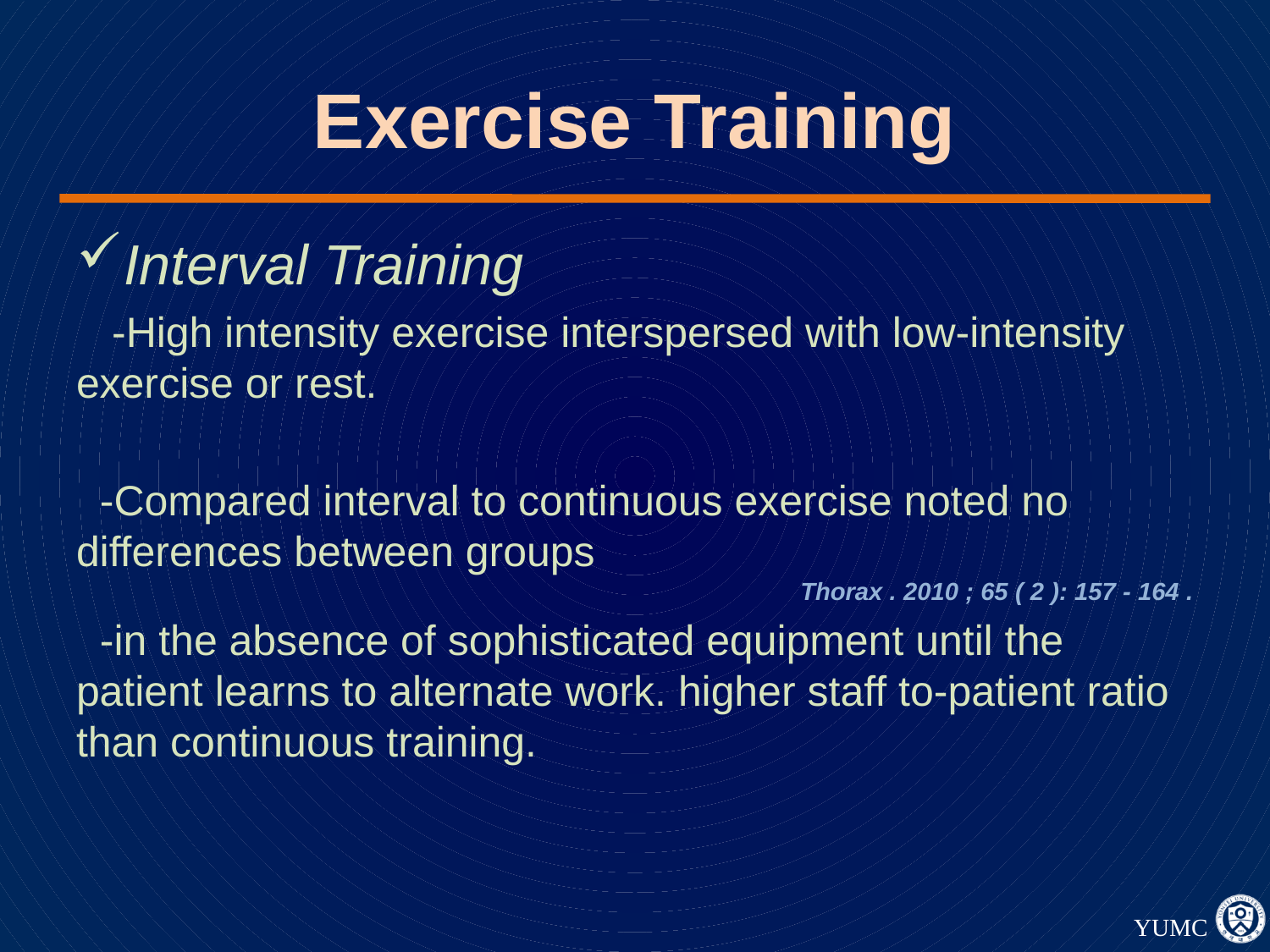

# Exercise Training
Interval Training
   -High intensity exercise interspersed with low-intensity exercise or rest.

  -Compared interval to continuous exercise noted no      differences between groups
    Thorax . 2010 ; 65 ( 2 ): 157 - 164 .
  -in the absence of sophisticated equipment until the patient learns to alternate work. higher staff to-patient ratio than continuous training.